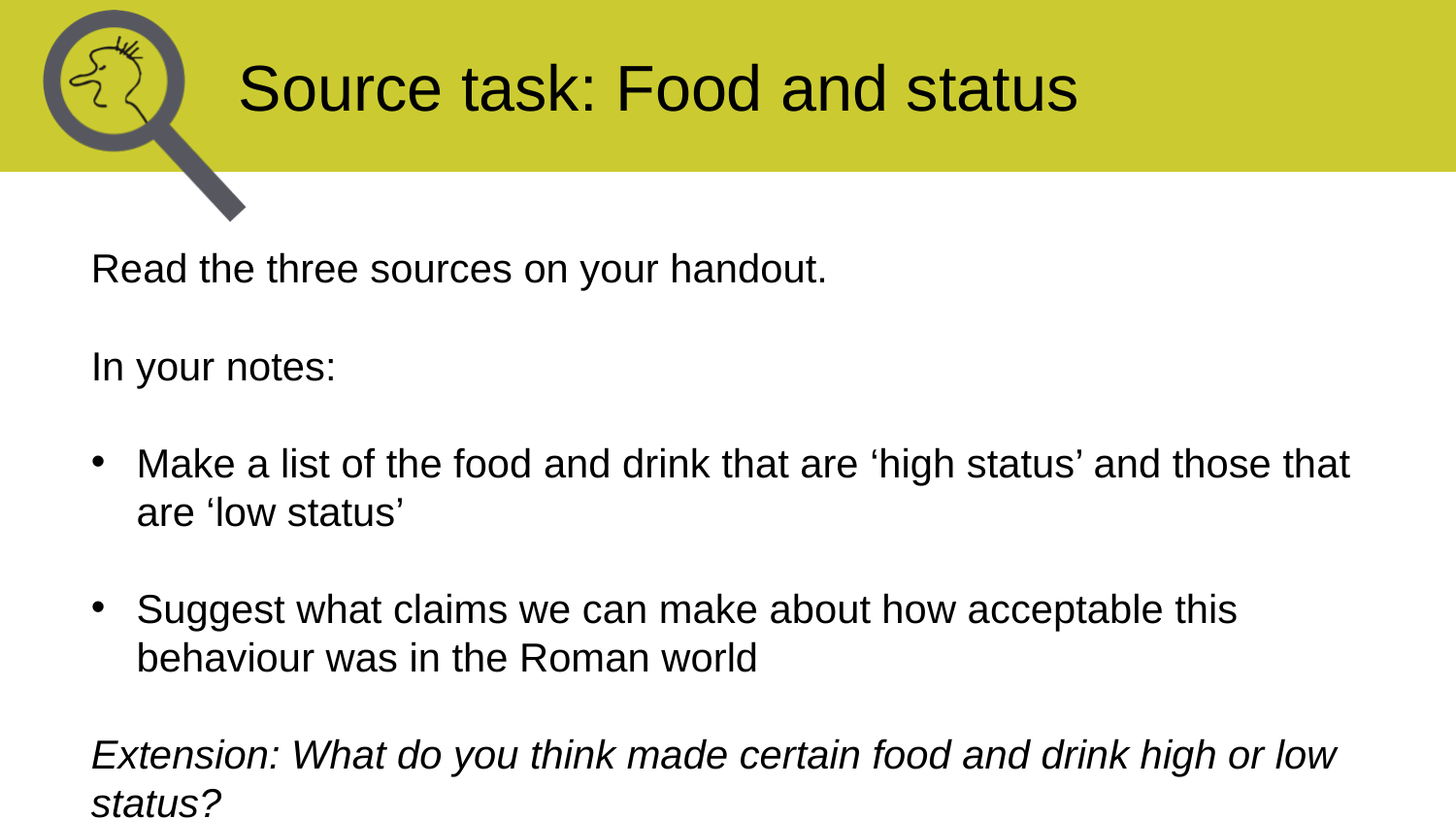

# Source task: Food and status
Read the three sources on your handout.

In your notes:

Make a list of the food and drink that are ‘high status’ and those that are ‘low status’

Suggest what claims we can make about how acceptable this behaviour was in the Roman world

Extension: What do you think made certain food and drink high or low status?